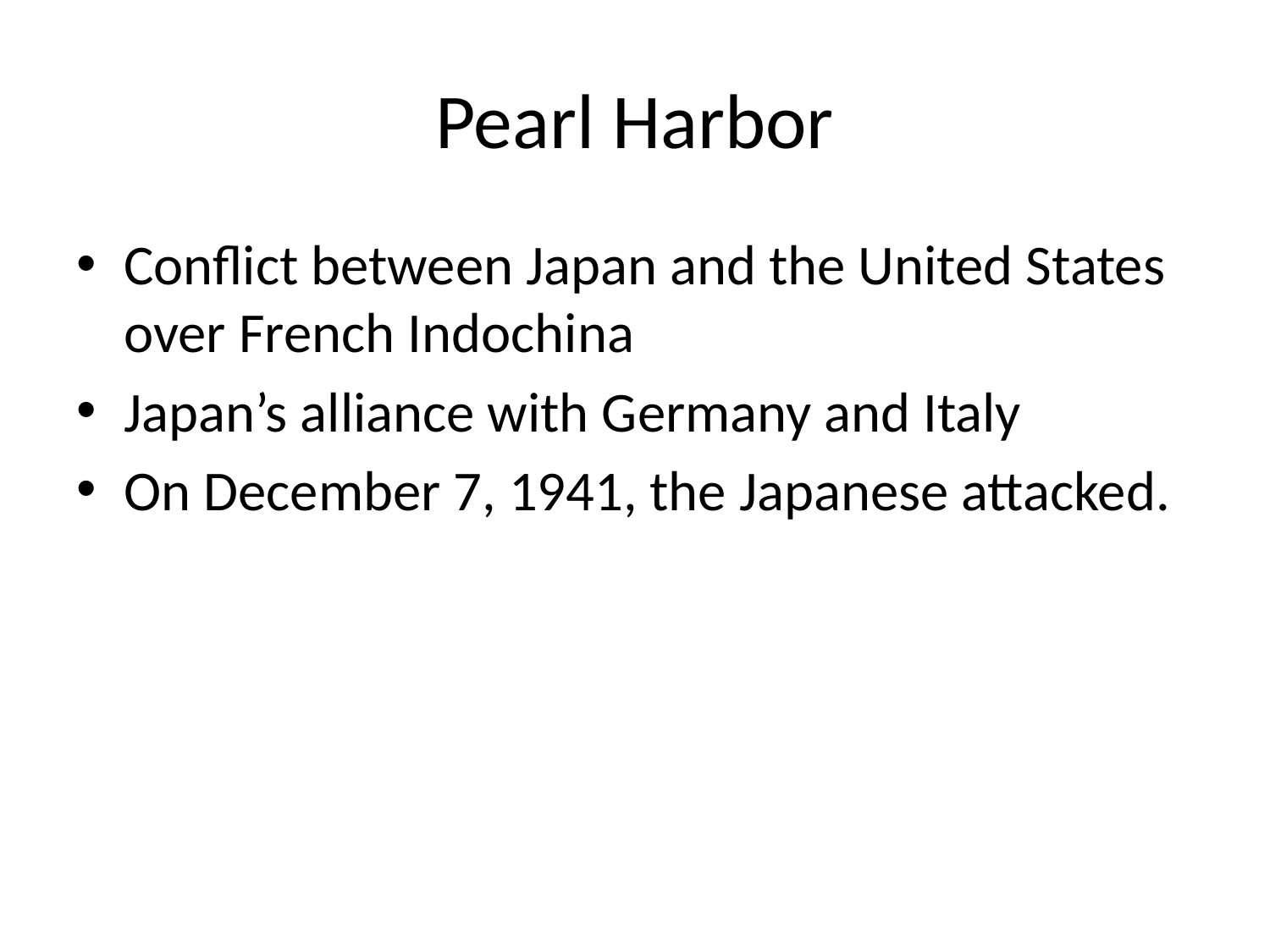

# Pearl Harbor
Conflict between Japan and the United States over French Indochina
Japan’s alliance with Germany and Italy
On December 7, 1941, the Japanese attacked.